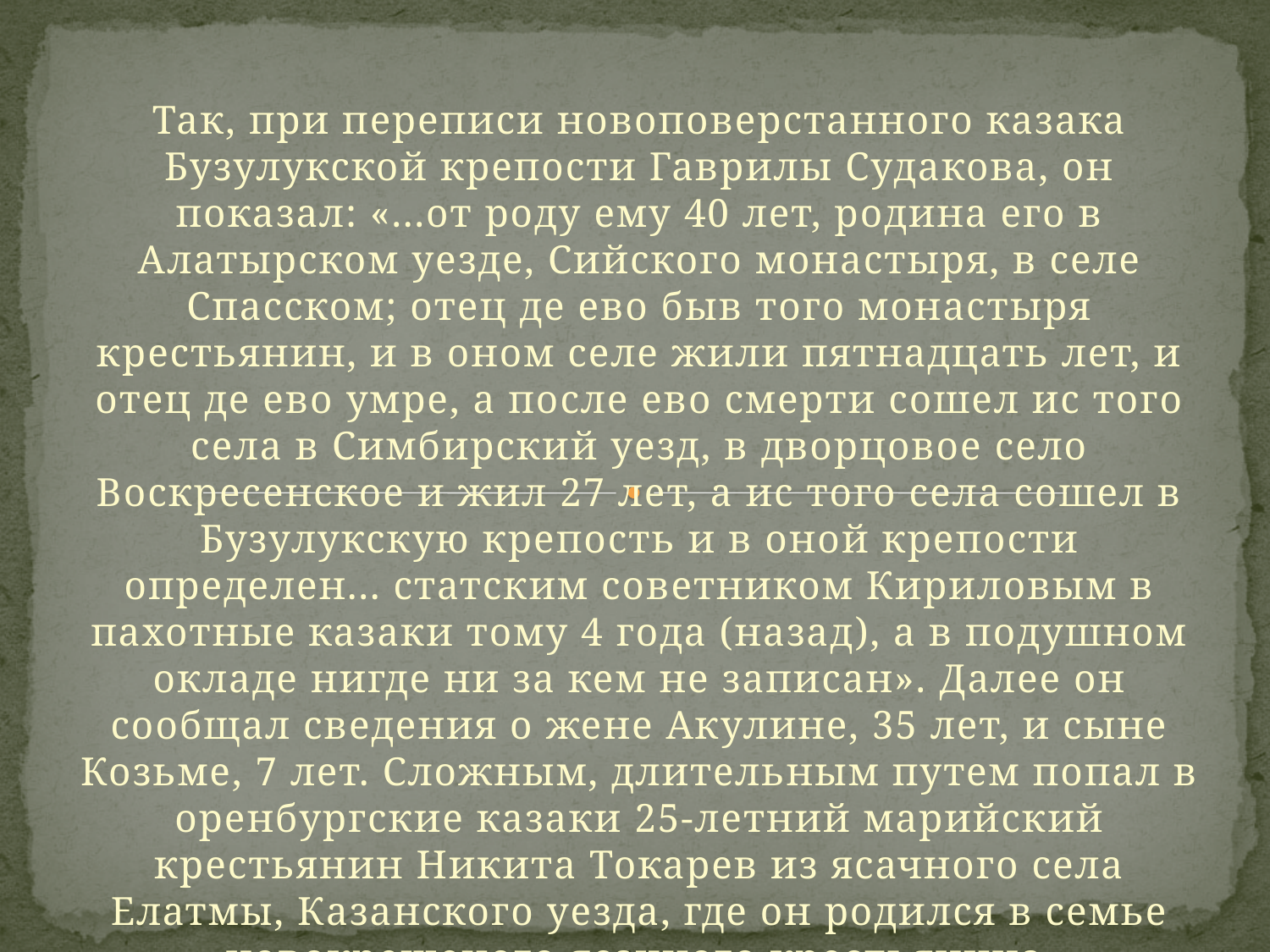

Так, при переписи новоповерстанного казака Бузулукской крепости Гаврилы Судакова, он показал: «...от роду ему 40 лет, родина его в Алатырском уезде, Сийского монастыря, в селе Спасском; отец де ево быв того монастыря крестьянин, и в оном селе жили пятнадцать лет, и отец де ево умре, а после ево смерти сошел ис того села в Симбирский уезд, в дворцовое село Воскресенское и жил 27 лет, а ис того села сошел в Бузулукскую крепость и в оной крепости определен... статским советником Кириловым в пахотные казаки тому 4 года (назад), а в подушном окладе нигде ни за кем не записан». Далее он сообщал сведения о жене Акулине, 35 лет, и сыне Козьме, 7 лет. Сложным, длительным путем попал в оренбургские казаки 25-летний марийский крестьянин Никита Токарев из ясачного села Елатмы, Казанского уезда, где он родился в семье новокрещеного ясачного крестьянина.